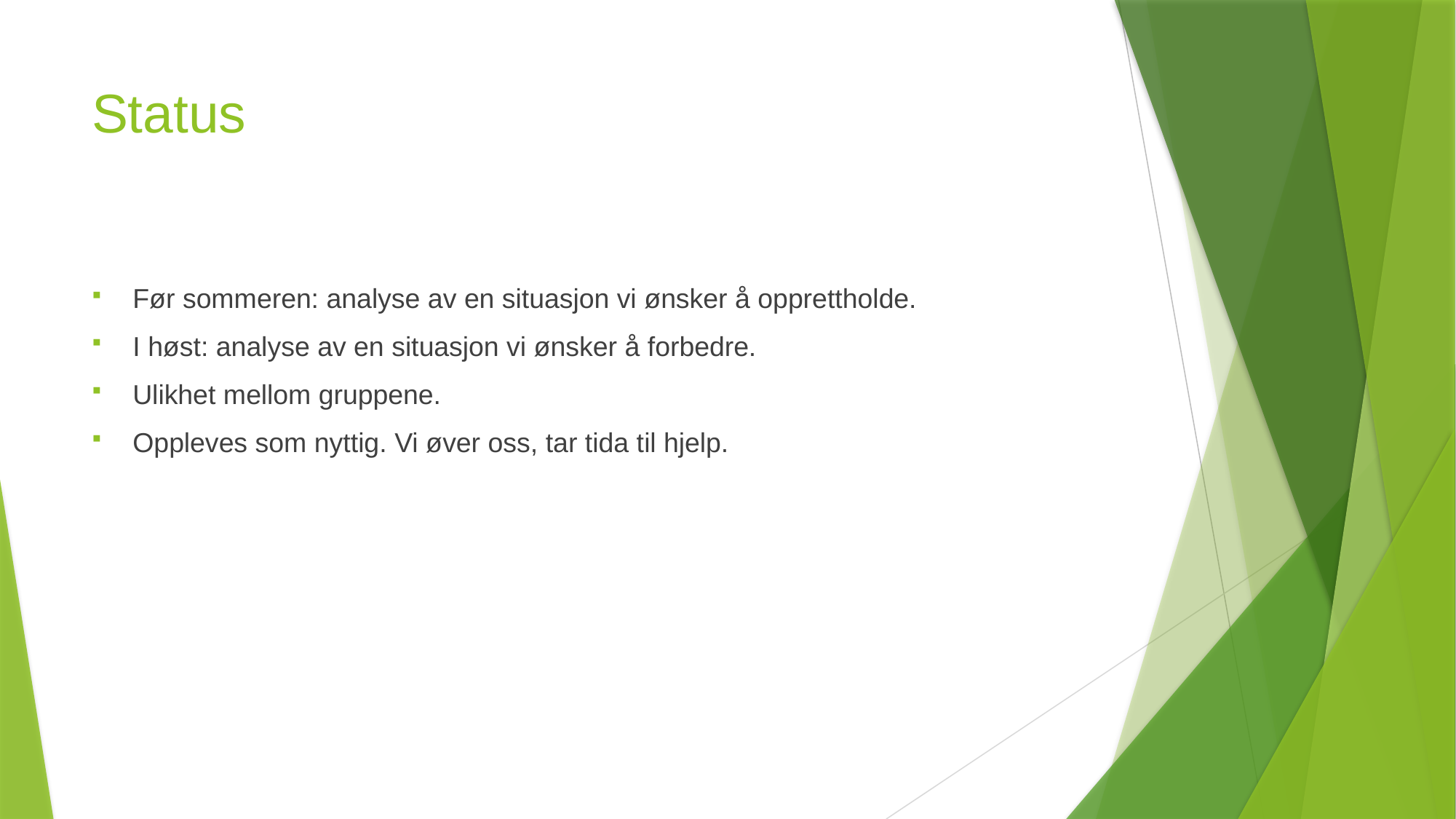

# Status
Før sommeren: analyse av en situasjon vi ønsker å opprettholde.
I høst: analyse av en situasjon vi ønsker å forbedre.
Ulikhet mellom gruppene.
Oppleves som nyttig. Vi øver oss, tar tida til hjelp.